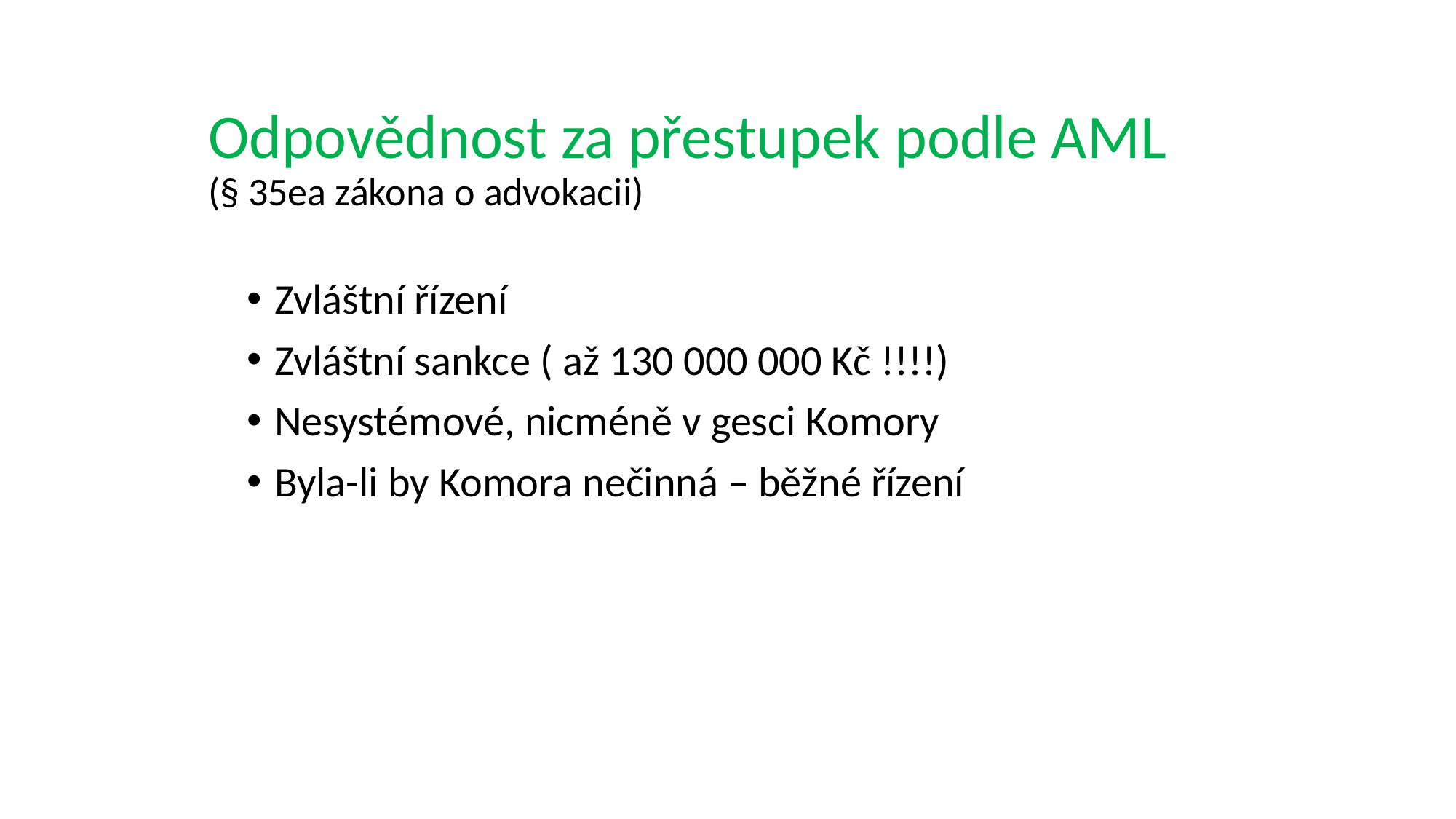

# Odpovědnost za přestupek podle AML (§ 35ea zákona o advokacii)
Zvláštní řízení
Zvláštní sankce ( až 130 000 000 Kč !!!!)
Nesystémové, nicméně v gesci Komory
Byla-li by Komora nečinná – běžné řízení